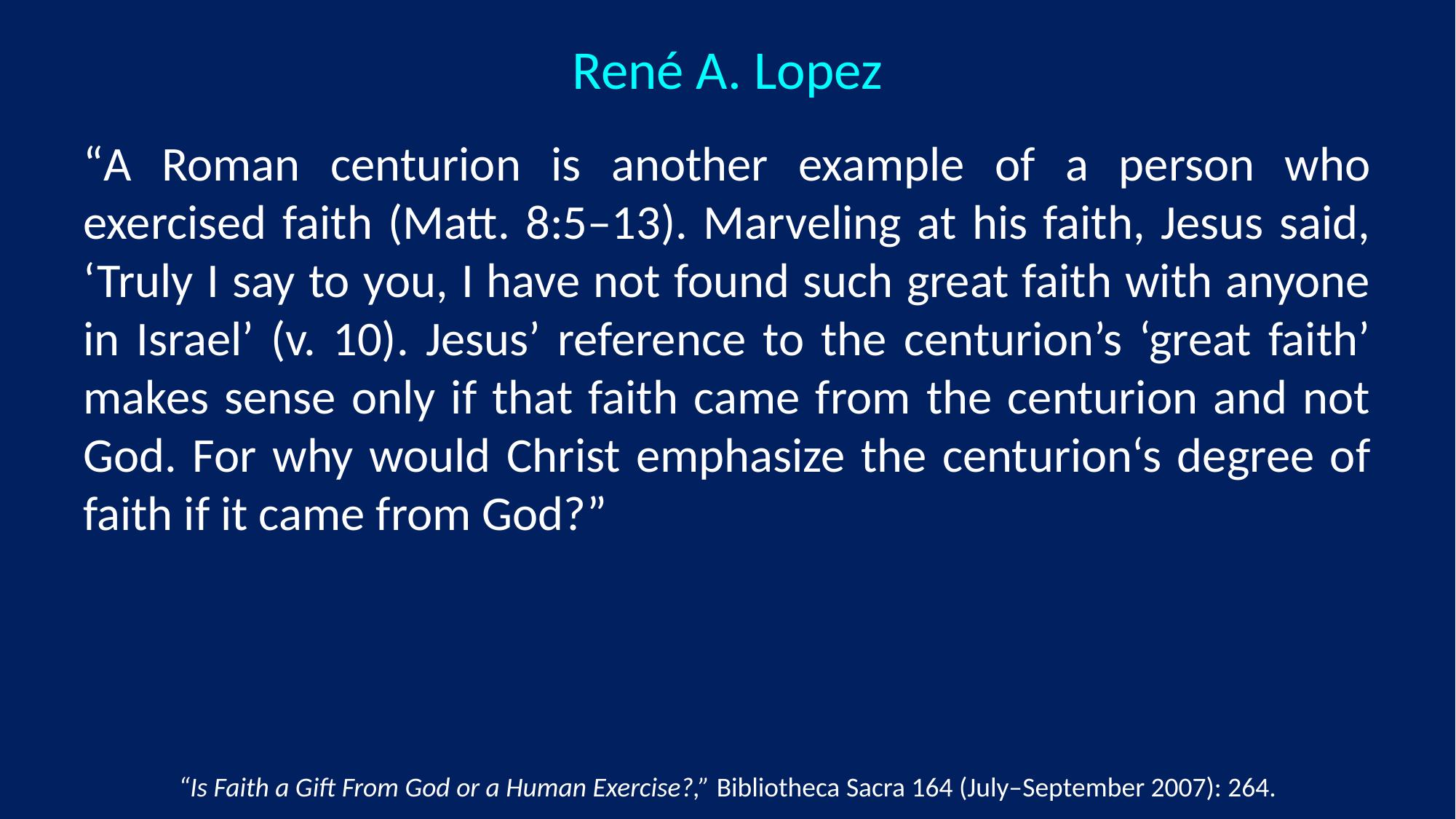

René A. Lopez
“A Roman centurion is another example of a person who exercised faith (Matt. 8:5–13). Marveling at his faith, Jesus said, ‘Truly I say to you, I have not found such great faith with anyone in Israel’ (v. 10). Jesus’ reference to the centurion’s ‘great faith’ makes sense only if that faith came from the centurion and not God. For why would Christ emphasize the centurion‘s degree of faith if it came from God?”
“Is Faith a Gift From God or a Human Exercise?,” Bibliotheca Sacra 164 (July–September 2007): 264.